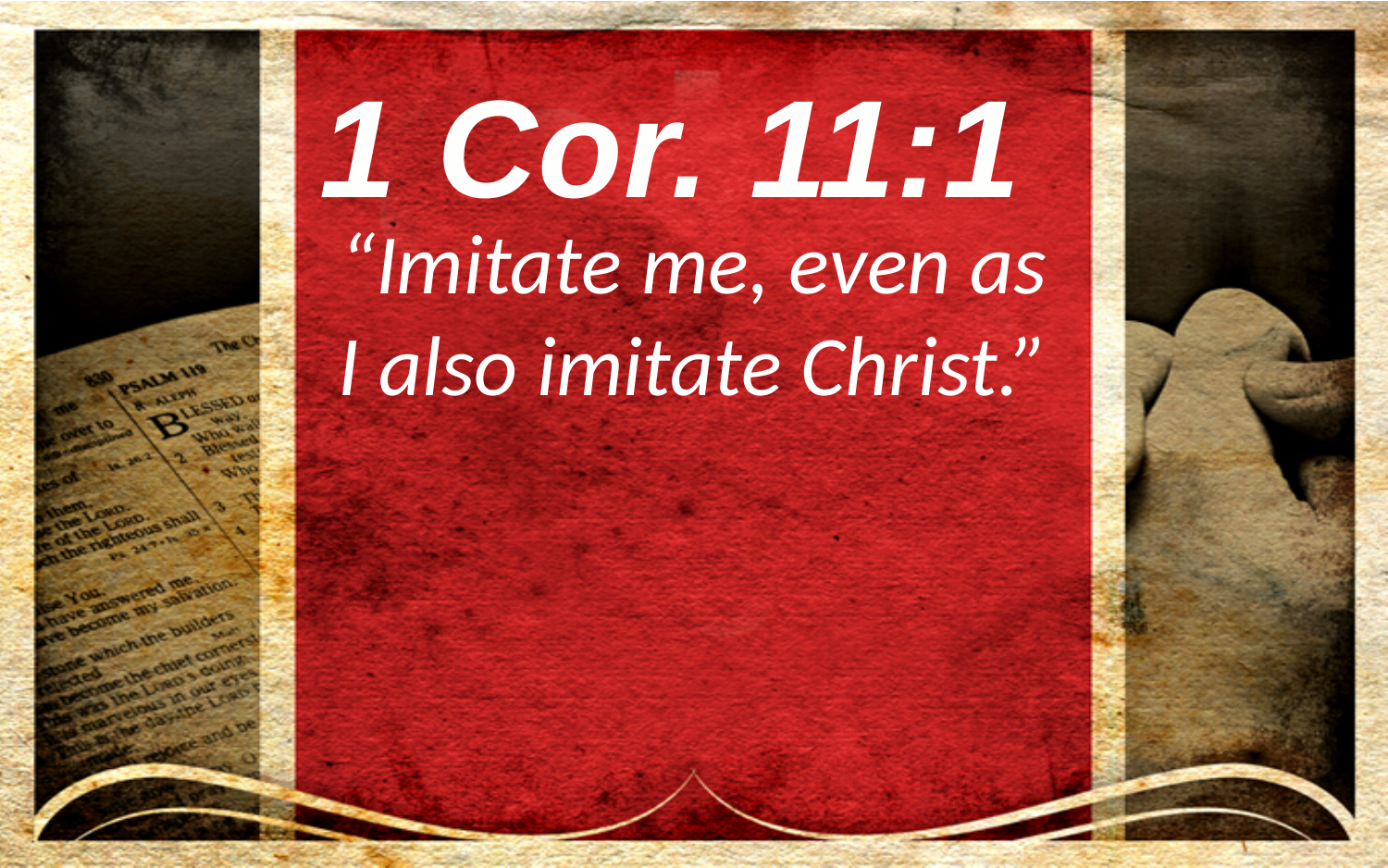

1 Cor. 11:1
“Imitate me, even as I also imitate Christ.”